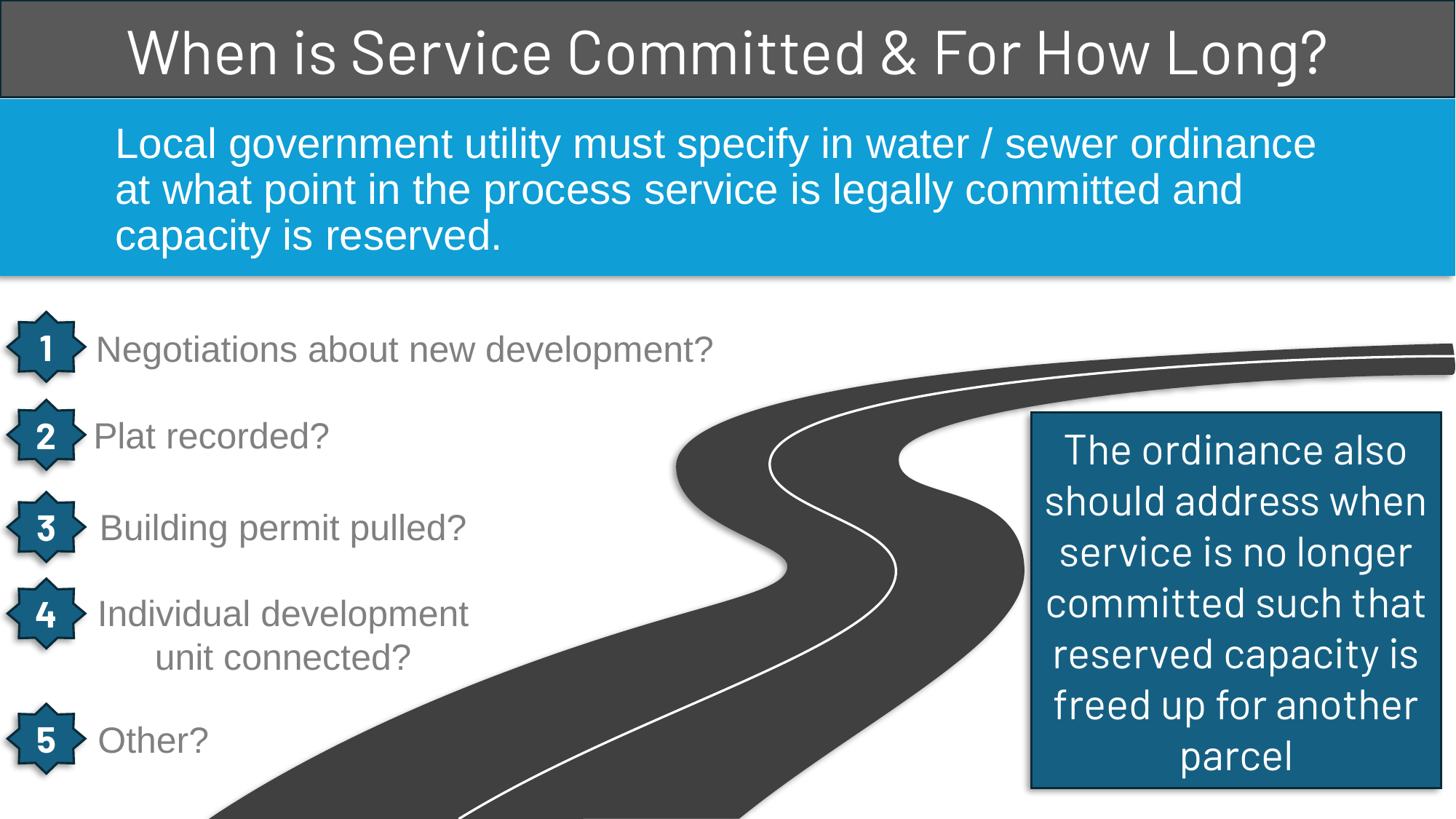

# When is Service Committed & For How Long?

Local government utility must specify in water / sewer ordinance at what point in the process service is legally committed and capacity is reserved.
1
Negotiations about new development?

2
Plat recorded?
The ordinance also should address when service is no longer committed such that reserved capacity is freed up for another parcel
3
Building permit pulled?
STEP 2
4
Individual development unit connected?
5
Other?